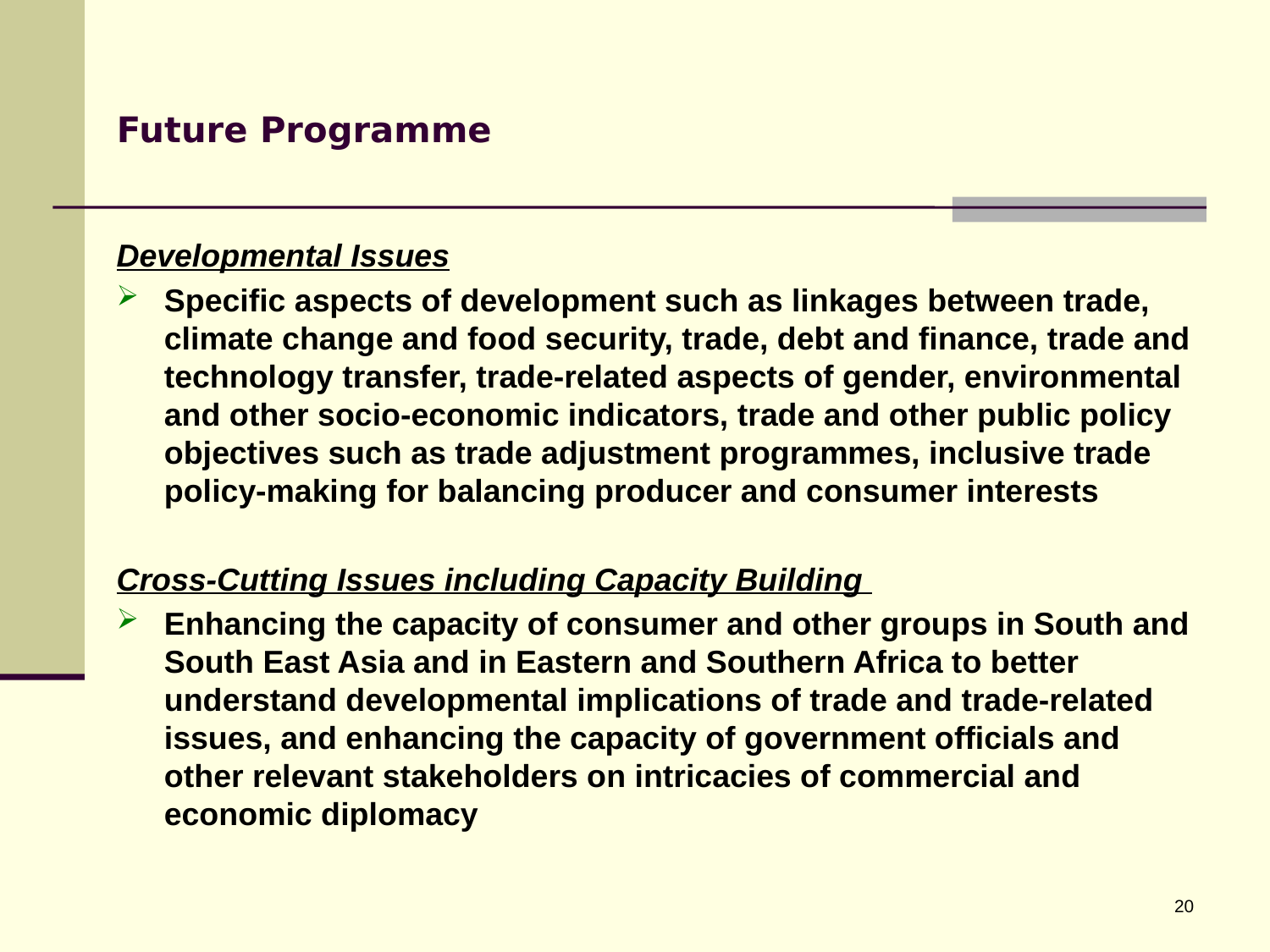

# Future Programme
Developmental Issues
Specific aspects of development such as linkages between trade, climate change and food security, trade, debt and finance, trade and technology transfer, trade-related aspects of gender, environmental and other socio-economic indicators, trade and other public policy objectives such as trade adjustment programmes, inclusive trade policy-making for balancing producer and consumer interests

Cross-Cutting Issues including Capacity Building
Enhancing the capacity of consumer and other groups in South and South East Asia and in Eastern and Southern Africa to better understand developmental implications of trade and trade-related issues, and enhancing the capacity of government officials and other relevant stakeholders on intricacies of commercial and economic diplomacy

20